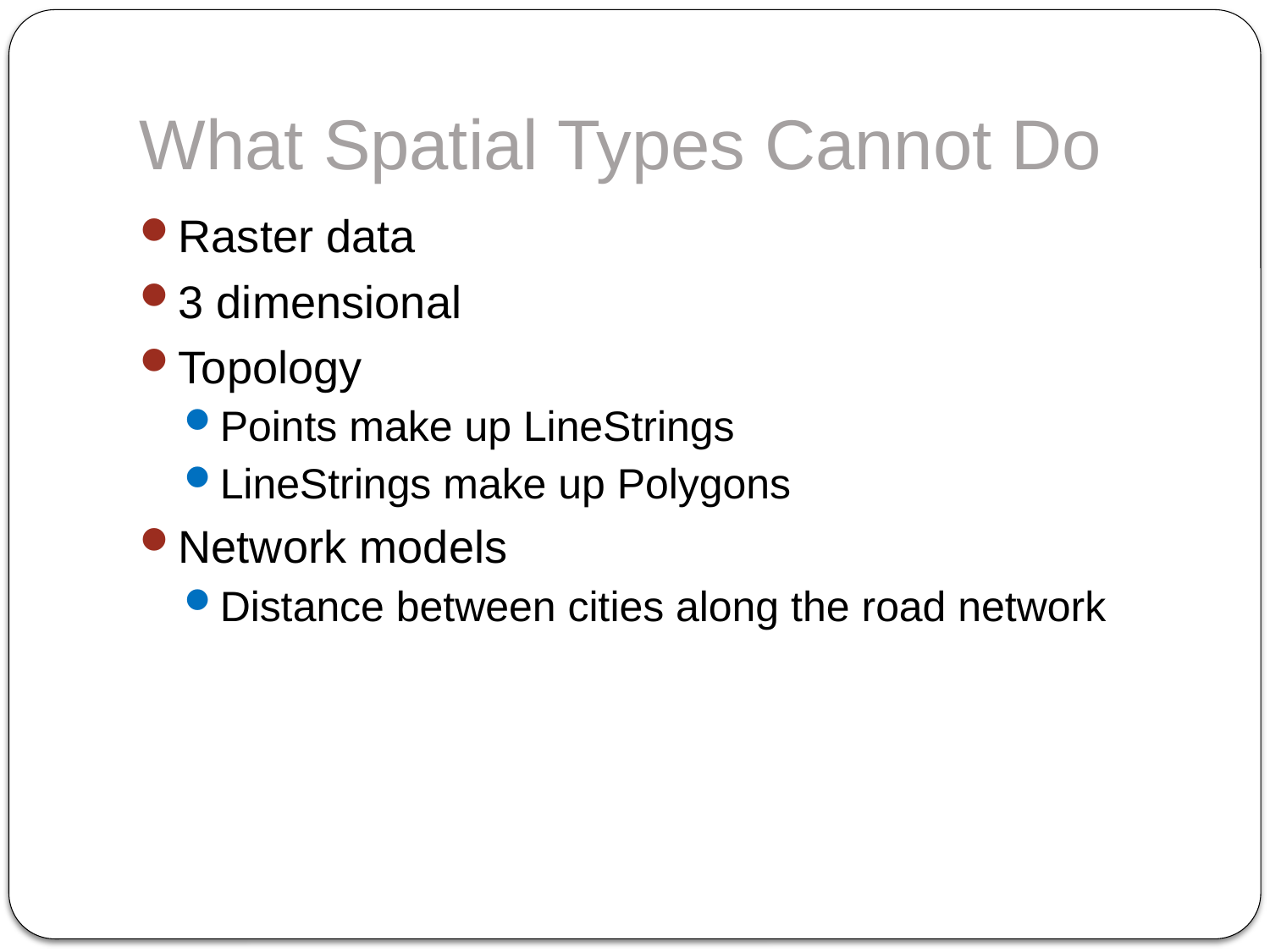

# What Spatial Types Cannot Do
Raster data
3 dimensional
Topology
Points make up LineStrings
LineStrings make up Polygons
Network models
Distance between cities along the road network